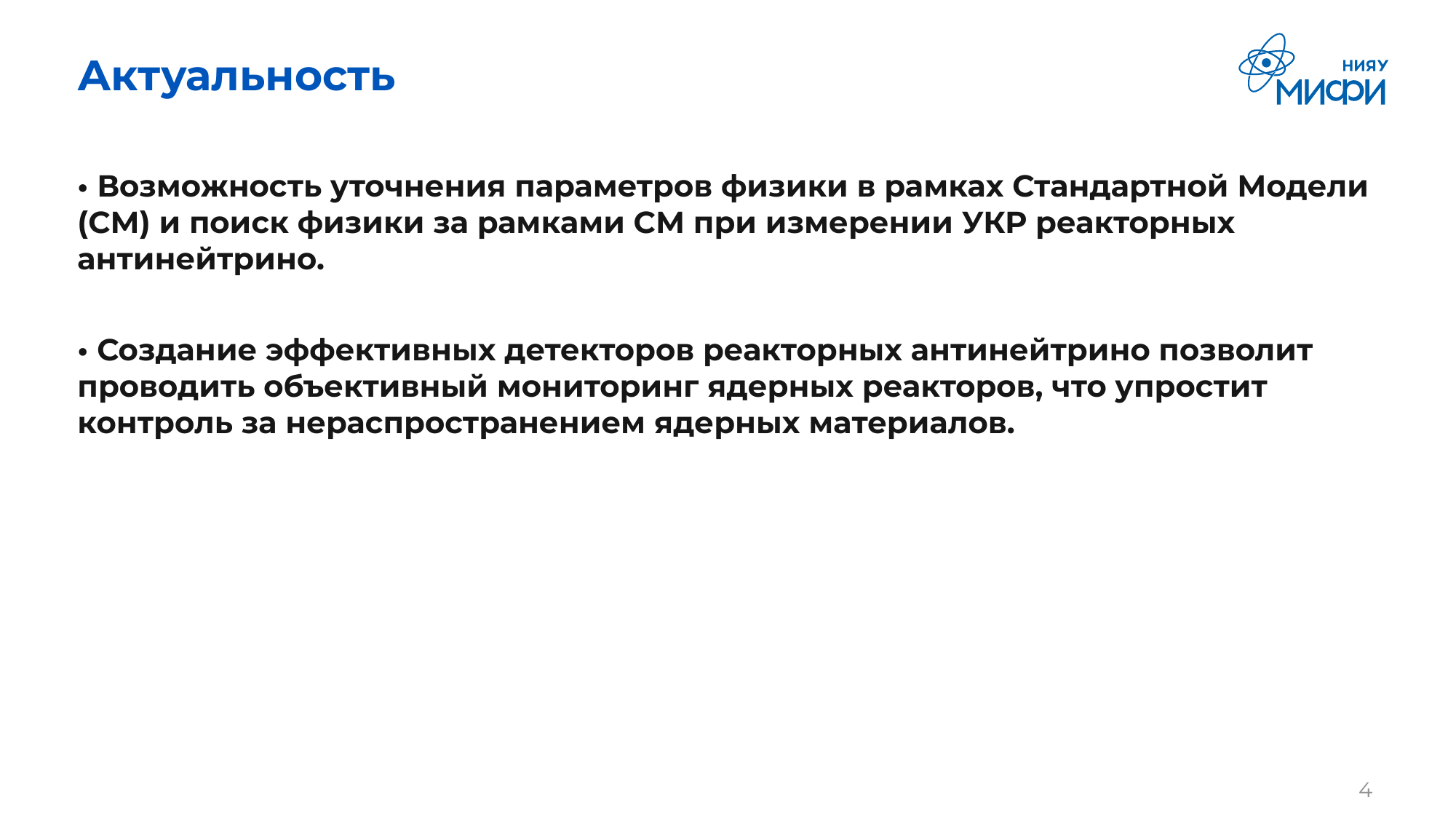

# Актуальность
• Возможность уточнения параметров физики в рамках Стандартной Модели (СМ) и поиск физики за рамками СМ при измерении УКР реакторных антинейтрино.

• Создание эффективных детекторов реакторных антинейтрино позволит проводить объективный мониторинг ядерных реакторов, что упростит контроль за нераспространением ядерных материалов.